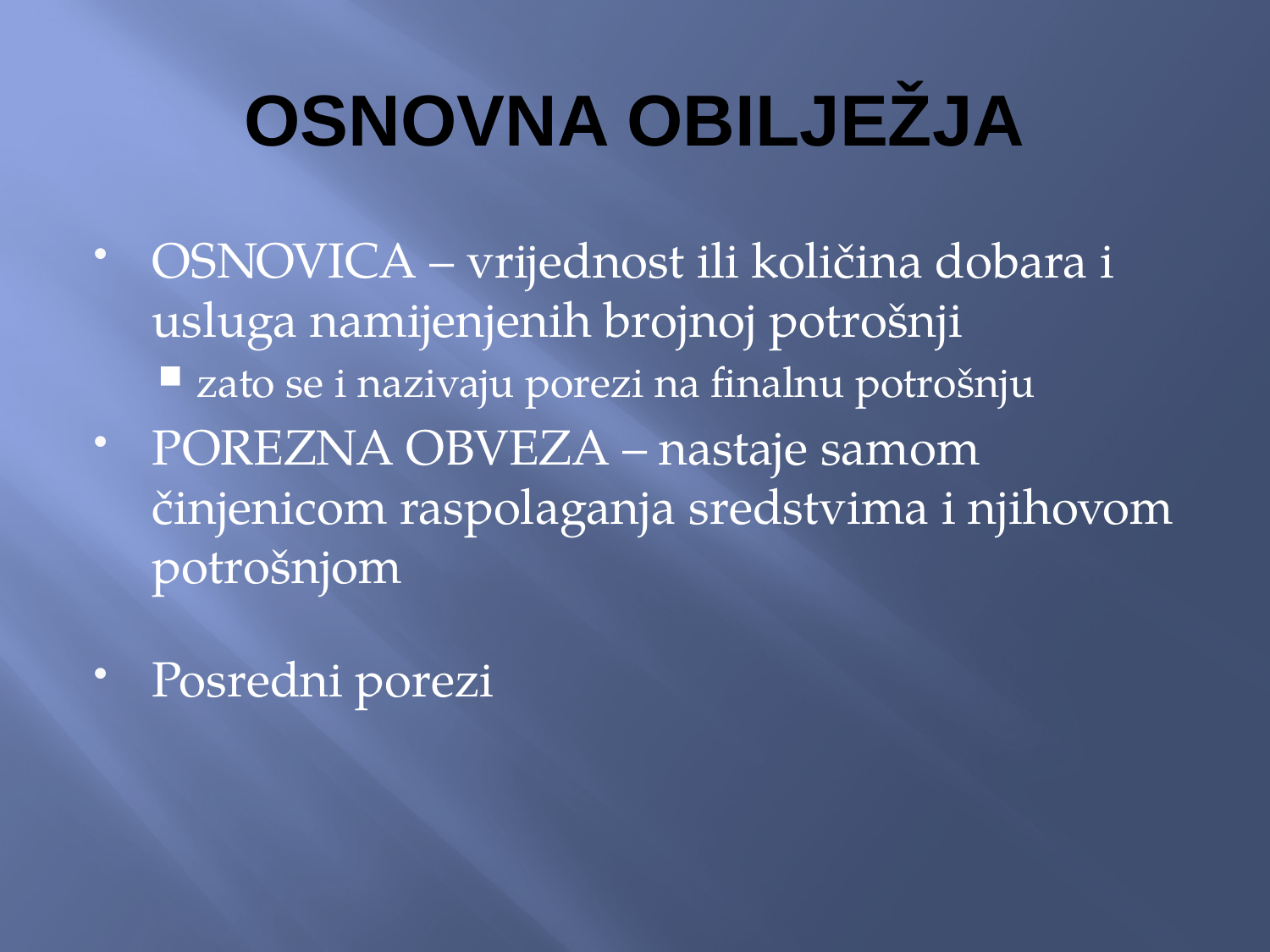

# OSNOVNA OBILJEŽJA
OSNOVICA – vrijednost ili količina dobara i usluga namijenjenih brojnoj potrošnji
zato se i nazivaju porezi na finalnu potrošnju
POREZNA OBVEZA – nastaje samom činjenicom raspolaganja sredstvima i njihovom potrošnjom

Posredni porezi